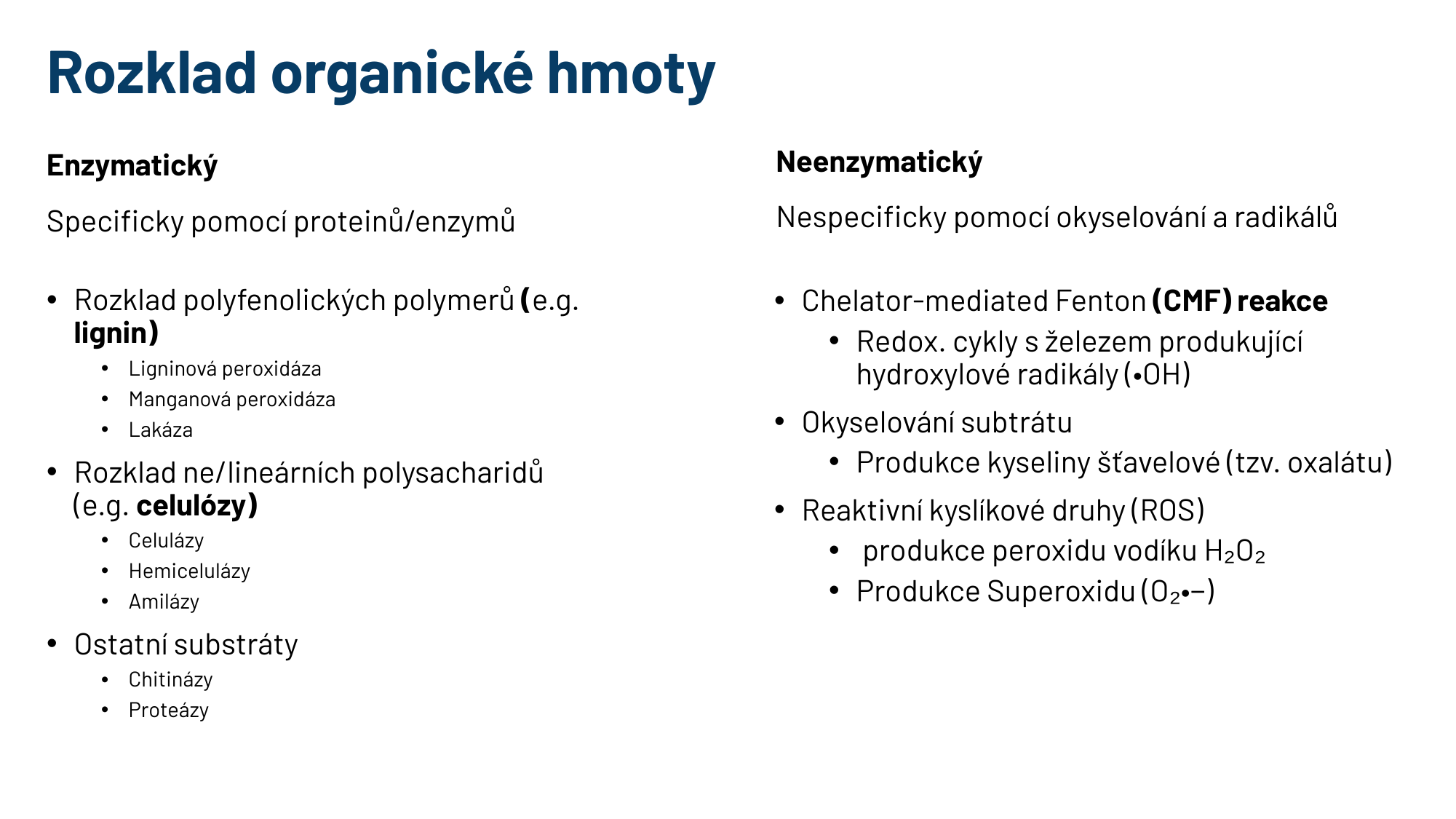

Rozklad organické hmoty
Neenzymatický
Enzymatický
Nespecificky pomocí okyselování a radikálů
Specificky pomocí proteinů/enzymů
Rozklad polyfenolických polymerů (e.g. lignin)
Ligninová peroxidáza
Manganová peroxidáza
Lakáza
Rozklad ne/lineárních polysacharidů (e.g. celulózy)
Celulázy
Hemicelulázy
Amilázy
Ostatní substráty
Chitinázy
Proteázy

Chelator-mediated Fenton (CMF) reakce
Redox. cykly s železem produkující hydroxylové radikály (•OH)
Okyselování subtrátu
Produkce kyseliny šťavelové (tzv. oxalátu)
Reaktivní kyslíkové druhy (ROS)
 produkce peroxidu vodíku H₂O₂
Produkce Superoxidu (O₂•−)